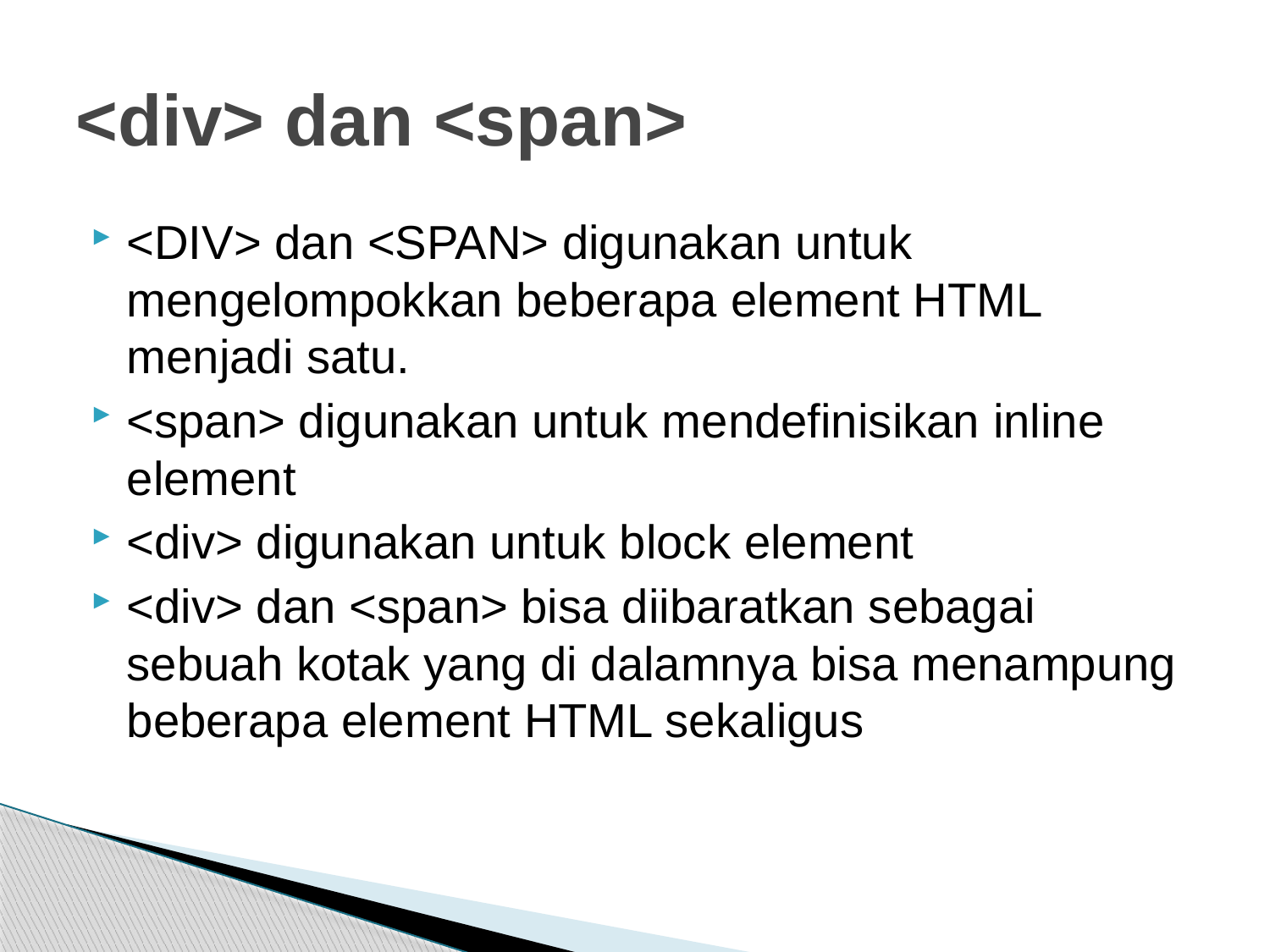

# <div> dan <span>
<DIV> dan <SPAN> digunakan untuk mengelompokkan beberapa element HTML menjadi satu.
<span> digunakan untuk mendefinisikan inline element
<div> digunakan untuk block element
<div> dan <span> bisa diibaratkan sebagai sebuah kotak yang di dalamnya bisa menampung beberapa element HTML sekaligus